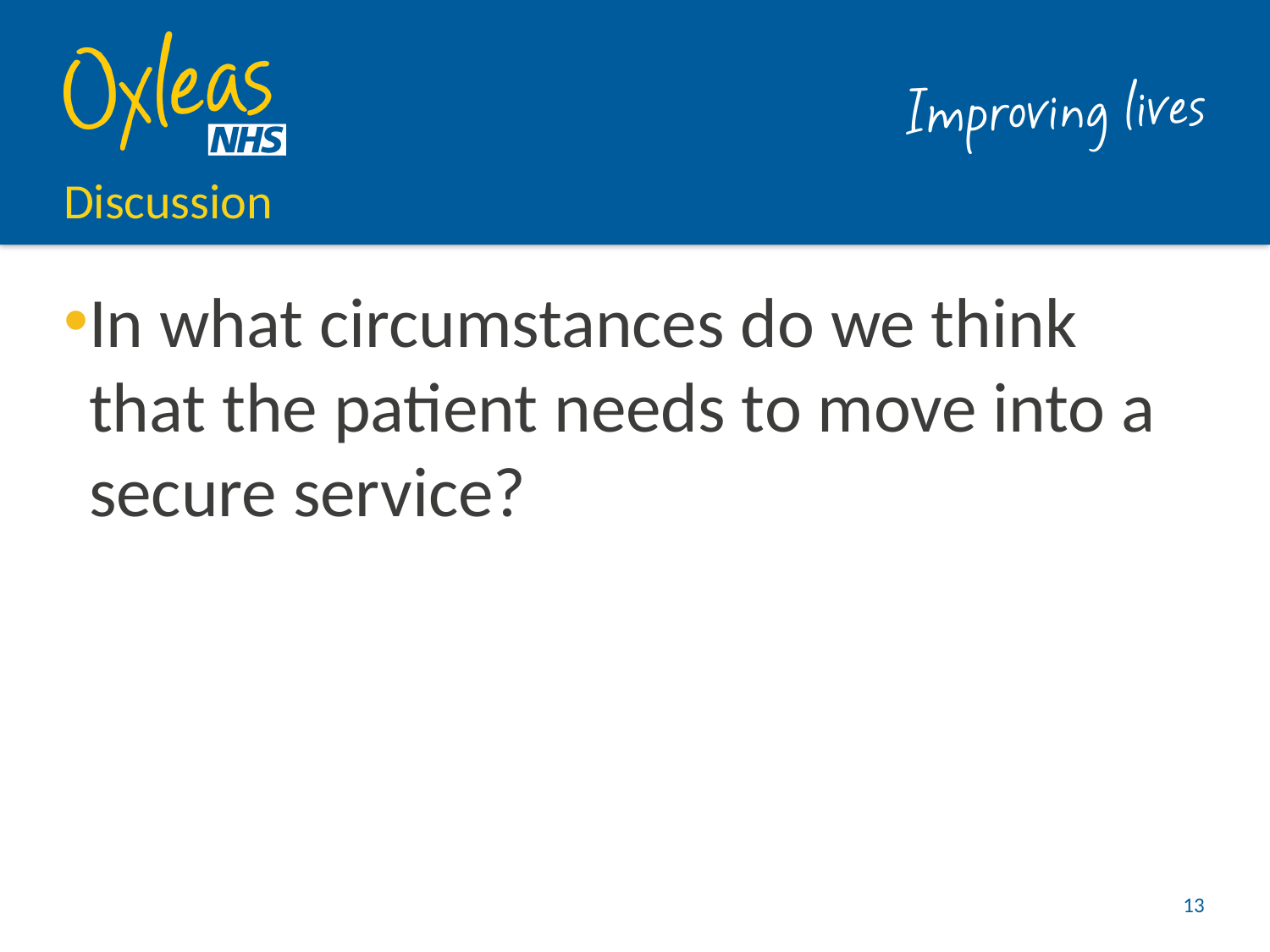

# Discussion
In what circumstances do we think that the patient needs to move into a secure service?
13